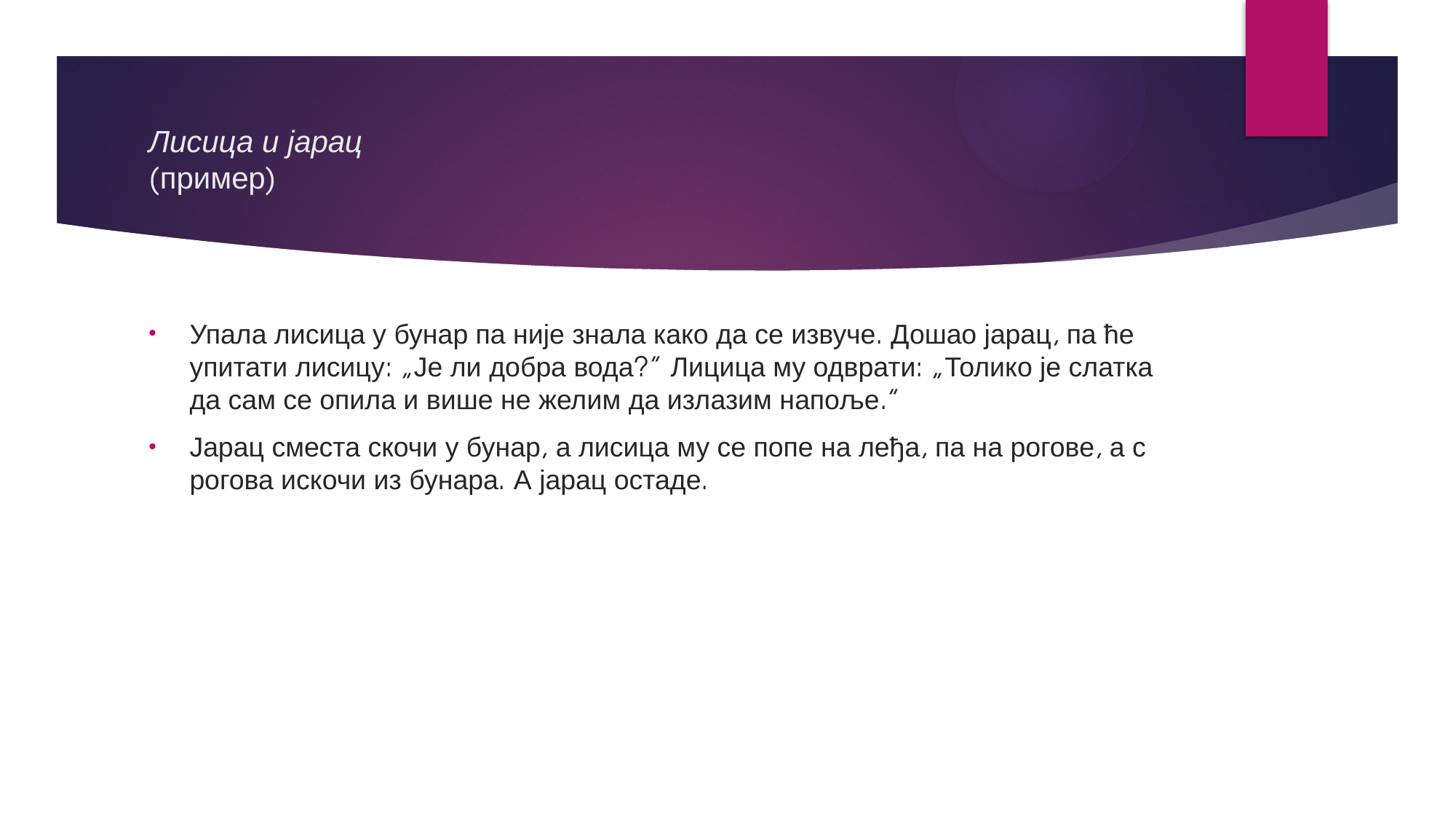

# Лисица и јарац (пример)
Упала лисица у бунар па није знала како да се извуче. Дошао јарац, па ће упитати лисицу: „Је ли добра вода?” Лицица му одврати: „Толико је слатка да сам се опила и више не желим да излазим напоље.”
Јарац сместа скочи у бунар, а лисица му се попе на леђа, па на рогове, а с рогова искочи из бунара. А јарац остаде.